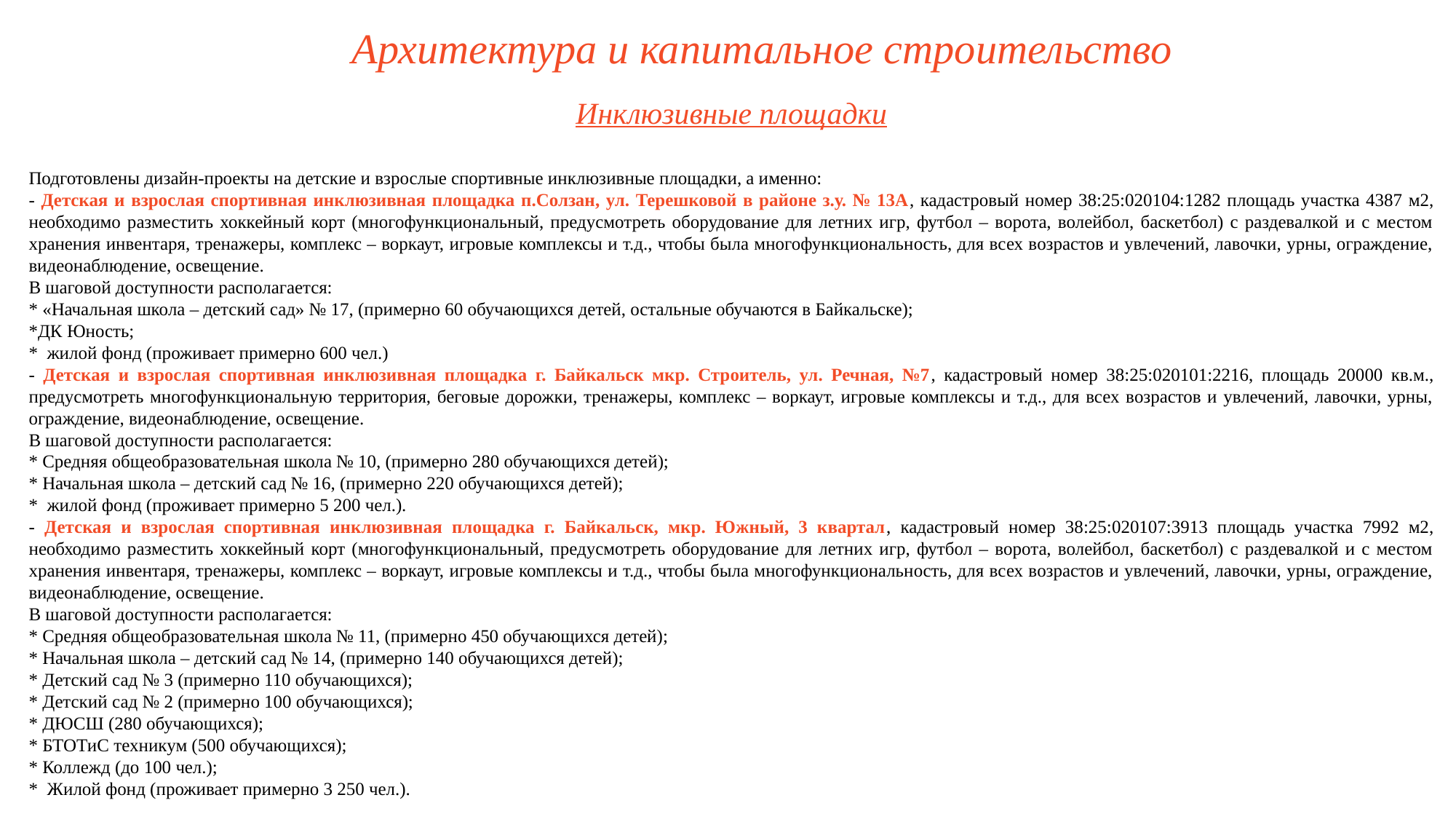

# Архитектура и капитальное строительство
Инклюзивные площадки

Подготовлены дизайн-проекты на детские и взрослые спортивные инклюзивные площадки, а именно:
- Детская и взрослая спортивная инклюзивная площадка п.Солзан, ул. Терешковой в районе з.у. № 13А, кадастровый номер 38:25:020104:1282 площадь участка 4387 м2, необходимо разместить хоккейный корт (многофункциональный, предусмотреть оборудование для летних игр, футбол – ворота, волейбол, баскетбол) с раздевалкой и с местом хранения инвентаря, тренажеры, комплекс – воркаут, игровые комплексы и т.д., чтобы была многофункциональность, для всех возрастов и увлечений, лавочки, урны, ограждение, видеонаблюдение, освещение.
В шаговой доступности располагается:
* «Начальная школа – детский сад» № 17, (примерно 60 обучающихся детей, остальные обучаются в Байкальске);
*ДК Юность;
*  жилой фонд (проживает примерно 600 чел.)
- Детская и взрослая спортивная инклюзивная площадка г. Байкальск мкр. Строитель, ул. Речная, №7, кадастровый номер 38:25:020101:2216, площадь 20000 кв.м., предусмотреть многофункциональную территория, беговые дорожки, тренажеры, комплекс – воркаут, игровые комплексы и т.д., для всех возрастов и увлечений, лавочки, урны, ограждение, видеонаблюдение, освещение.
В шаговой доступности располагается:
* Средняя общеобразовательная школа № 10, (примерно 280 обучающихся детей);
* Начальная школа – детский сад № 16, (примерно 220 обучающихся детей);
*  жилой фонд (проживает примерно 5 200 чел.).
- Детская и взрослая спортивная инклюзивная площадка г. Байкальск, мкр. Южный, 3 квартал, кадастровый номер 38:25:020107:3913 площадь участка 7992 м2, необходимо разместить хоккейный корт (многофункциональный, предусмотреть оборудование для летних игр, футбол – ворота, волейбол, баскетбол) с раздевалкой и с местом хранения инвентаря, тренажеры, комплекс – воркаут, игровые комплексы и т.д., чтобы была многофункциональность, для всех возрастов и увлечений, лавочки, урны, ограждение, видеонаблюдение, освещение.
В шаговой доступности располагается:
* Средняя общеобразовательная школа № 11, (примерно 450 обучающихся детей);
* Начальная школа – детский сад № 14, (примерно 140 обучающихся детей);
* Детский сад № 3 (примерно 110 обучающихся);
* Детский сад № 2 (примерно 100 обучающихся);
* ДЮСШ (280 обучающихся);
* БТОТиС техникум (500 обучающихся);
* Коллежд (до 100 чел.);
*  Жилой фонд (проживает примерно 3 250 чел.).